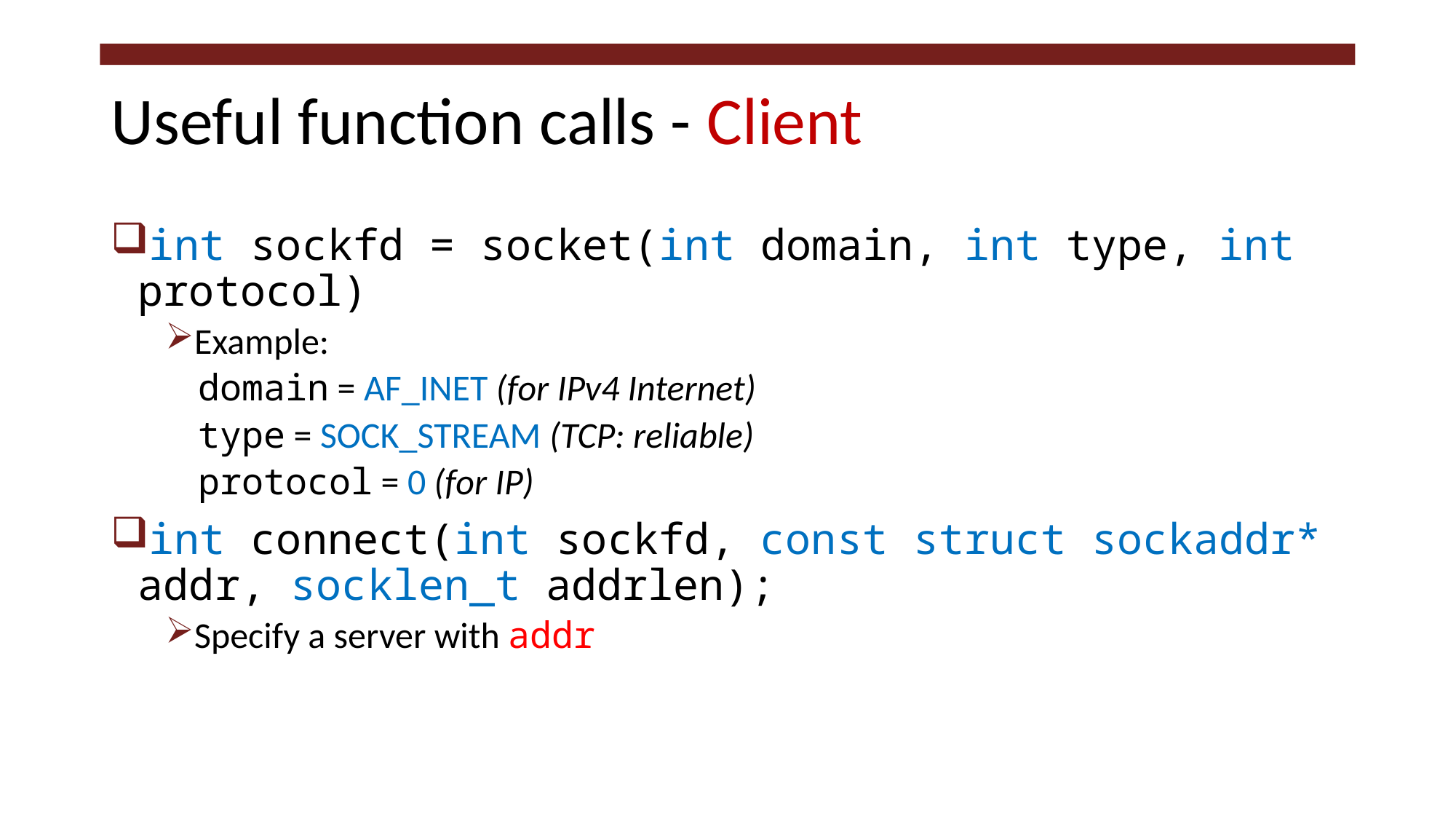

# Useful function calls - Client
int sockfd = socket(int domain, int type, int protocol)
Example:
    domain = AF_INET (for IPv4 Internet)
    type = SOCK_STREAM (TCP: reliable)
    protocol = 0 (for IP)
int connect(int sockfd, const struct sockaddr* addr, socklen_t addrlen);
Specify a server with addr